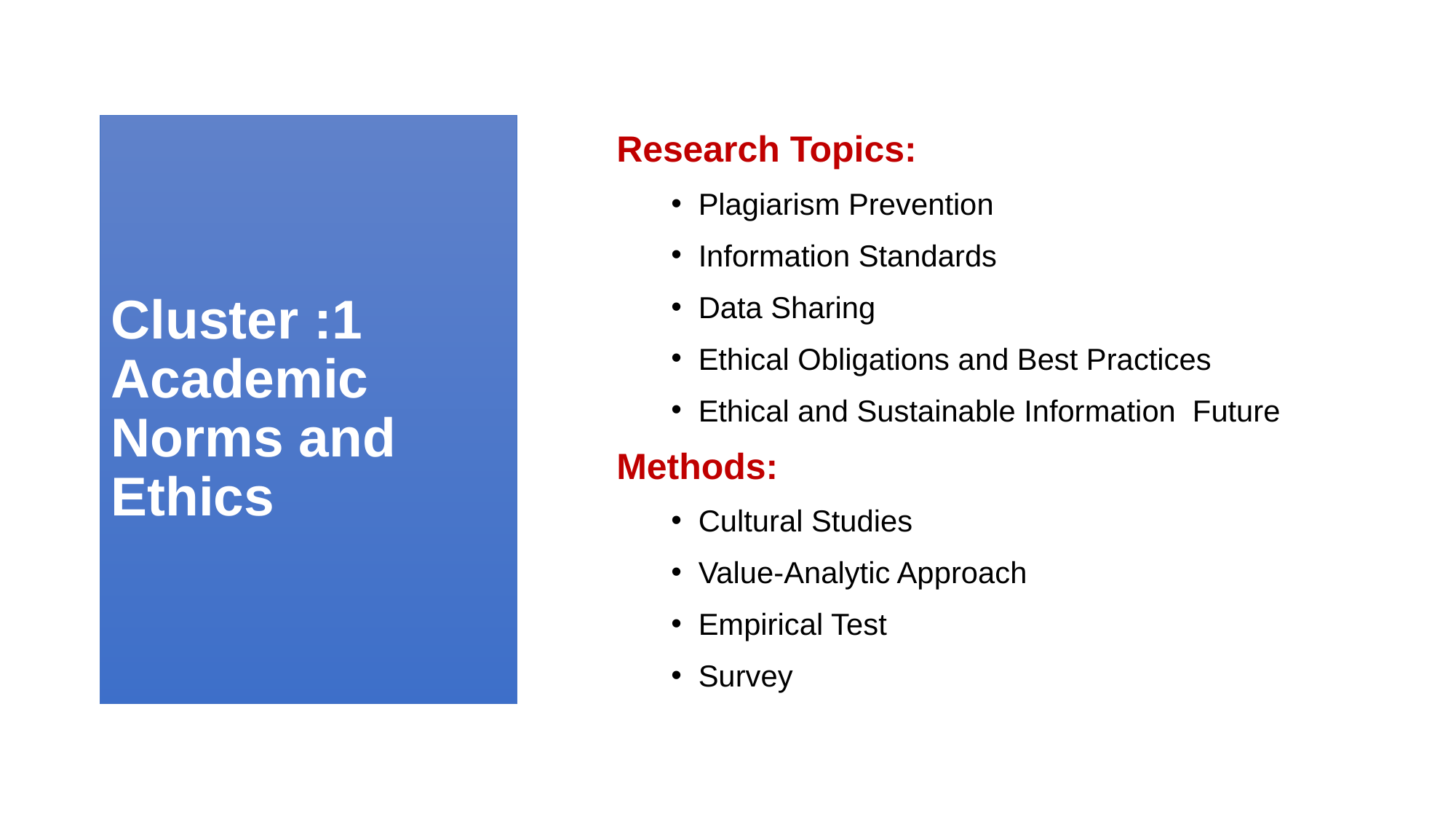

Research Topics:
Plagiarism Prevention
Information Standards
Data Sharing
Ethical Obligations and Best Practices
Ethical and Sustainable Information  Future
Methods:
Cultural Studies
Value-Analytic Approach
Empirical Test
Survey
# Cluster :1 Academic Norms and Ethics